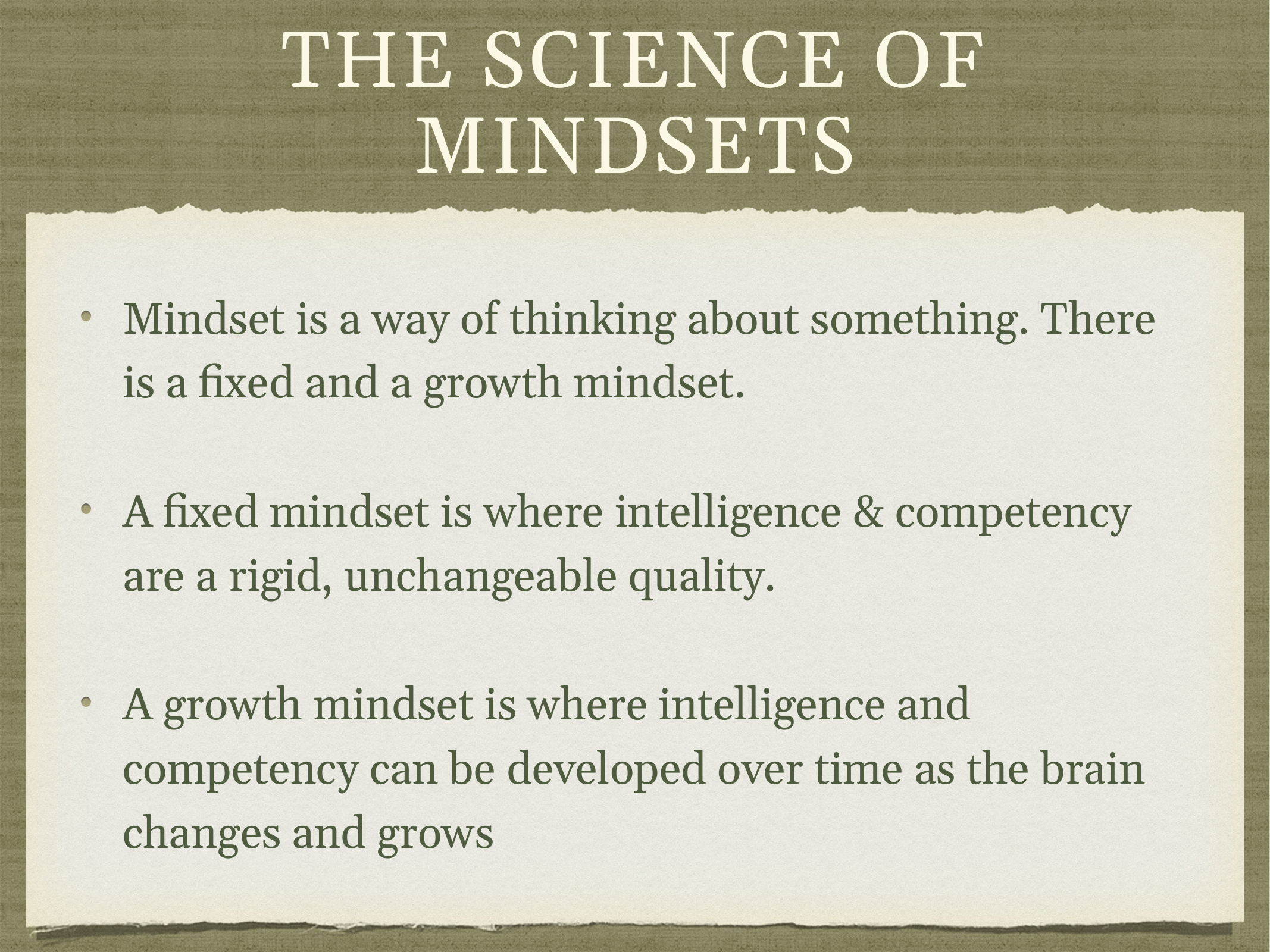

# The science of mindsets
Mindset is a way of thinking about something. There is a fixed and a growth mindset.
A fixed mindset is where intelligence & competency are a rigid, unchangeable quality.
A growth mindset is where intelligence and competency can be developed over time as the brain changes and grows
19